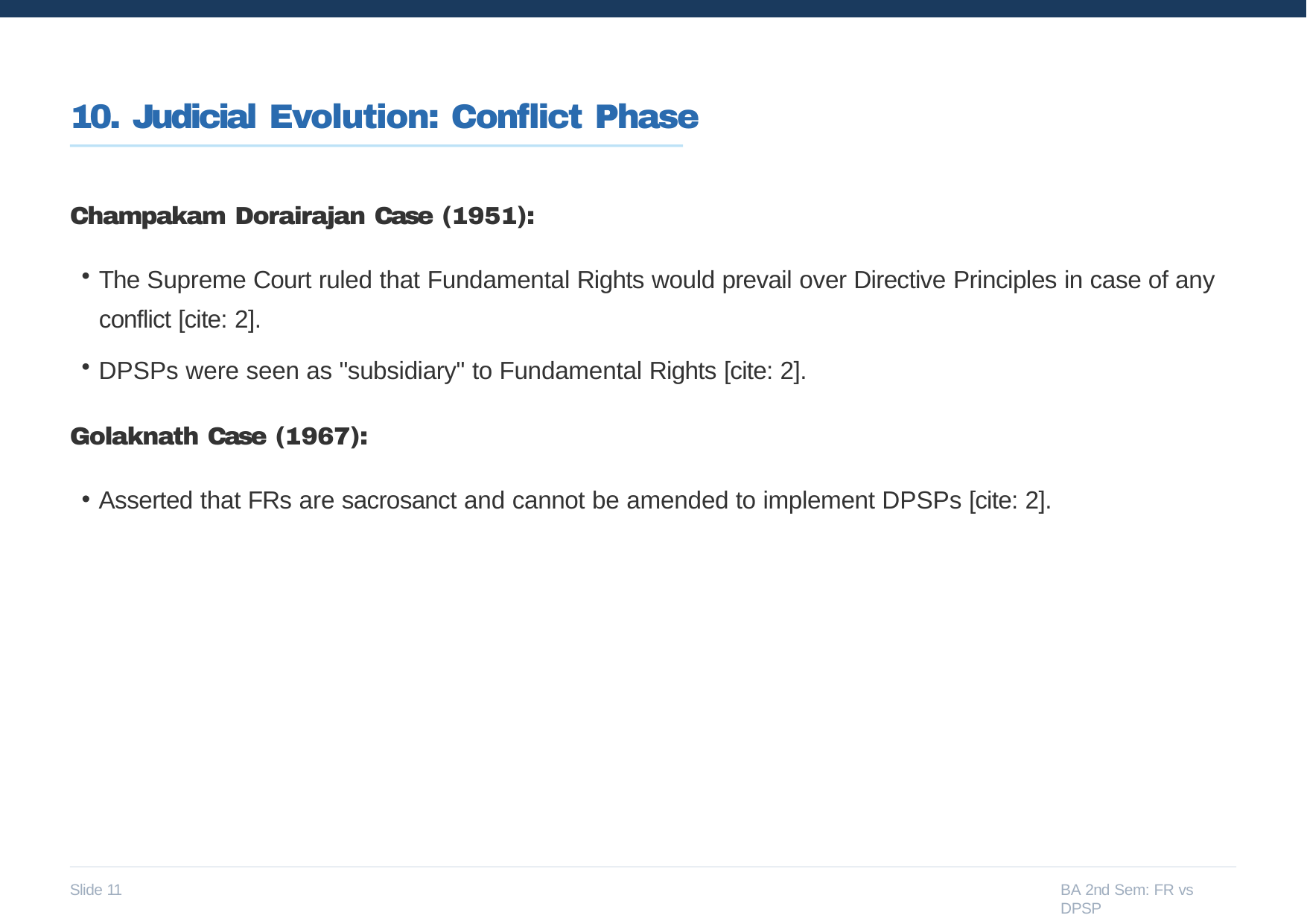

# 10. Judicial Evolution: Conflict Phase

Champakam Dorairajan Case (1951):
The Supreme Court ruled that Fundamental Rights would prevail over Directive Principles in case of any conflict [cite: 2].
DPSPs were seen as "subsidiary" to Fundamental Rights [cite: 2].

Golaknath Case (1967):
Asserted that FRs are sacrosanct and cannot be amended to implement DPSPs [cite: 2].

Slide 11
BA 2nd Sem: FR vs DPSP